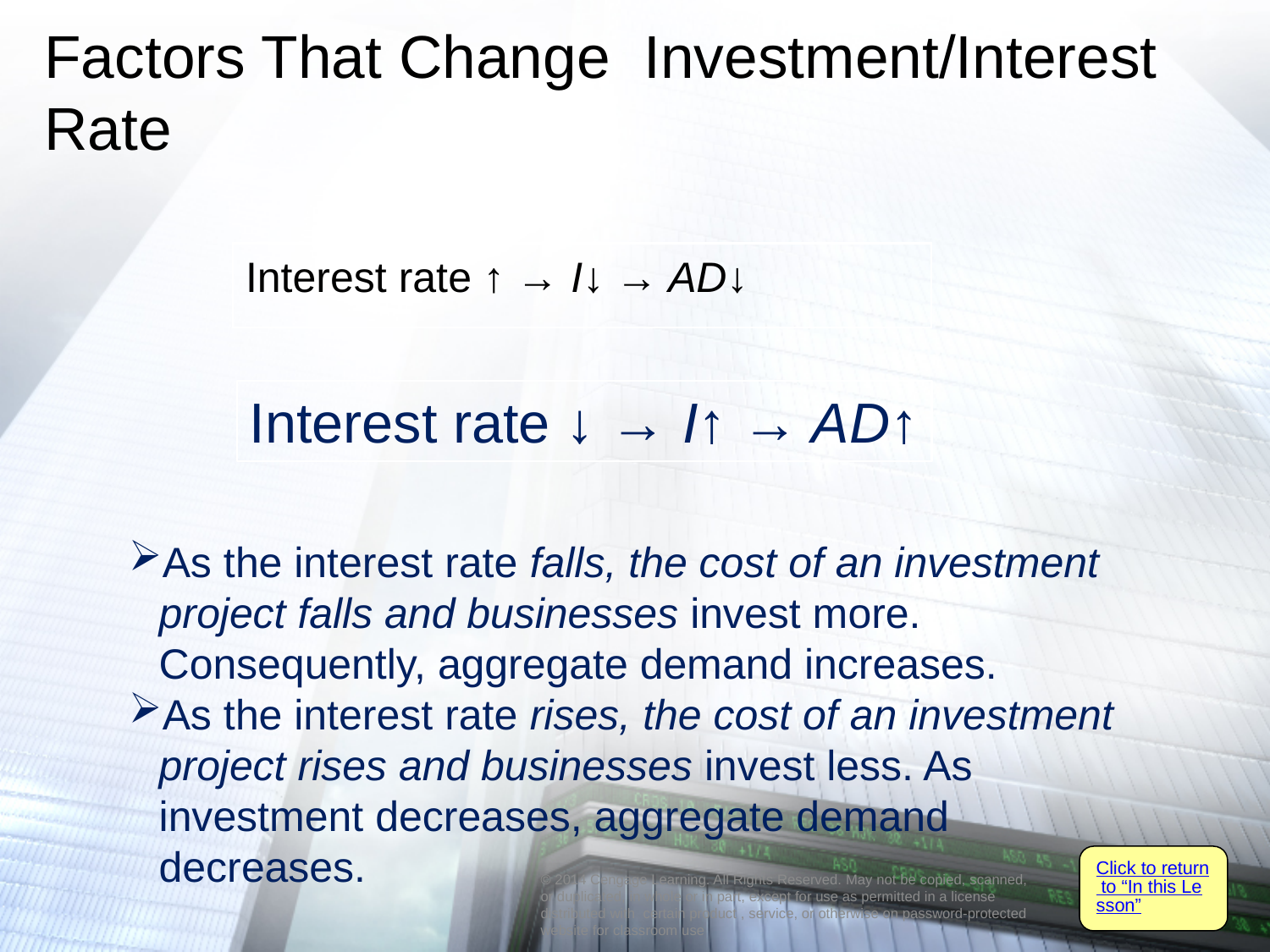

# Factors That Change  Investment/Interest Rate
Interest rate ↑ → I↓ → AD↓
Interest rate ↓ → I↑ → AD↑
As the interest rate falls, the cost of an investment project falls and businesses invest more. Consequently, aggregate demand increases.
As the interest rate rises, the cost of an investment project rises and businesses invest less. As investment decreases, aggregate demand decreases.
Click to return to “In this Lesson”
© 2014 Cengage Learning. All Rights Reserved. May not be copied, scanned, or duplicated, in whole or in part, except for use as permitted in a license distributed with  certain product , service, or otherwise on password-protected website for classroom use